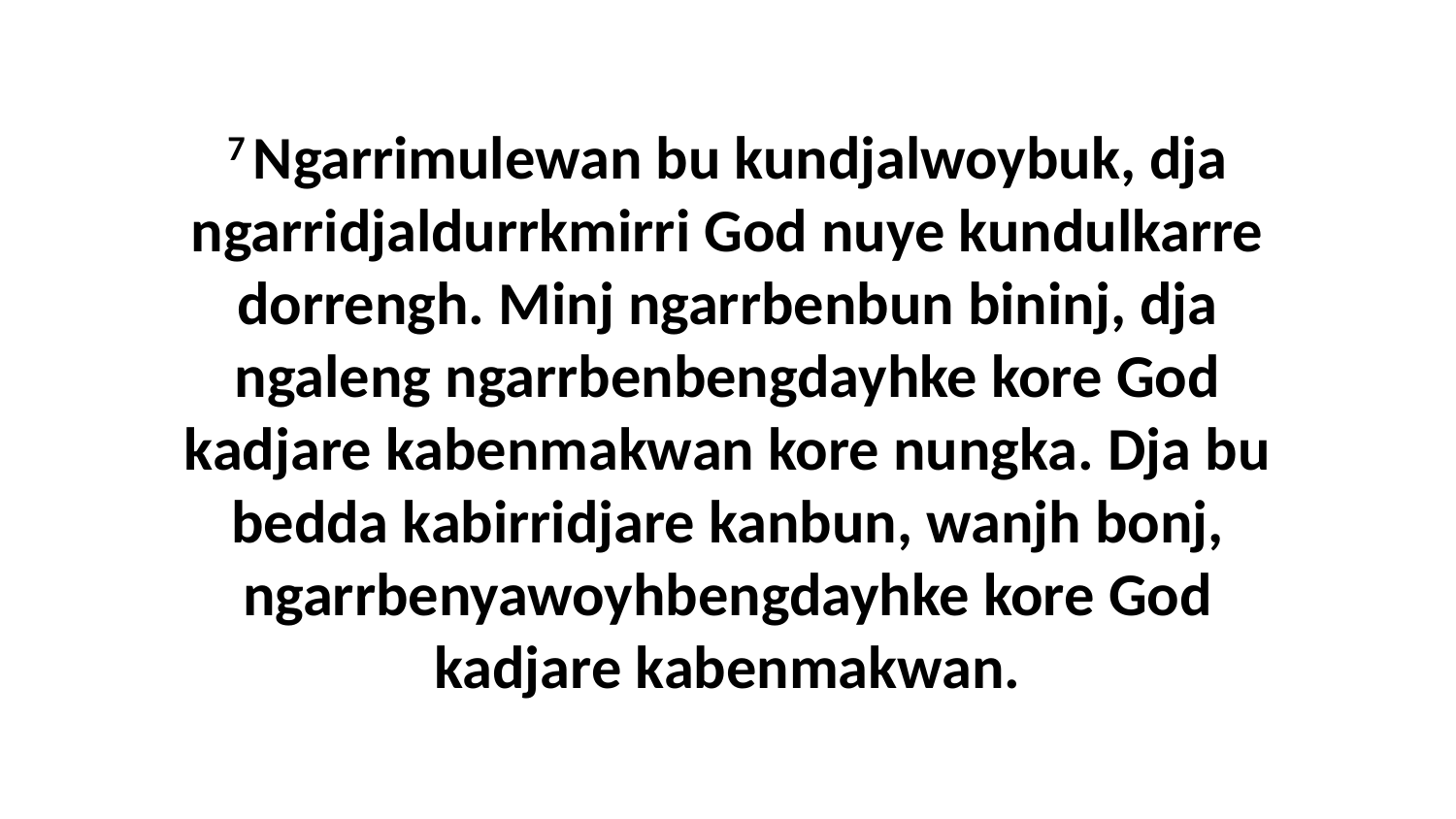

7 Ngarrimulewan bu kundjalwoybuk, dja ngarridjaldurrkmirri God nuye kundulkarre dorrengh. Minj ngarrbenbun bininj, dja ngaleng ngarrbenbengdayhke kore God kadjare kabenmakwan kore nungka. Dja bu bedda kabirridjare kanbun, wanjh bonj, ngarrbenyawoyhbengdayhke kore God kadjare kabenmakwan.